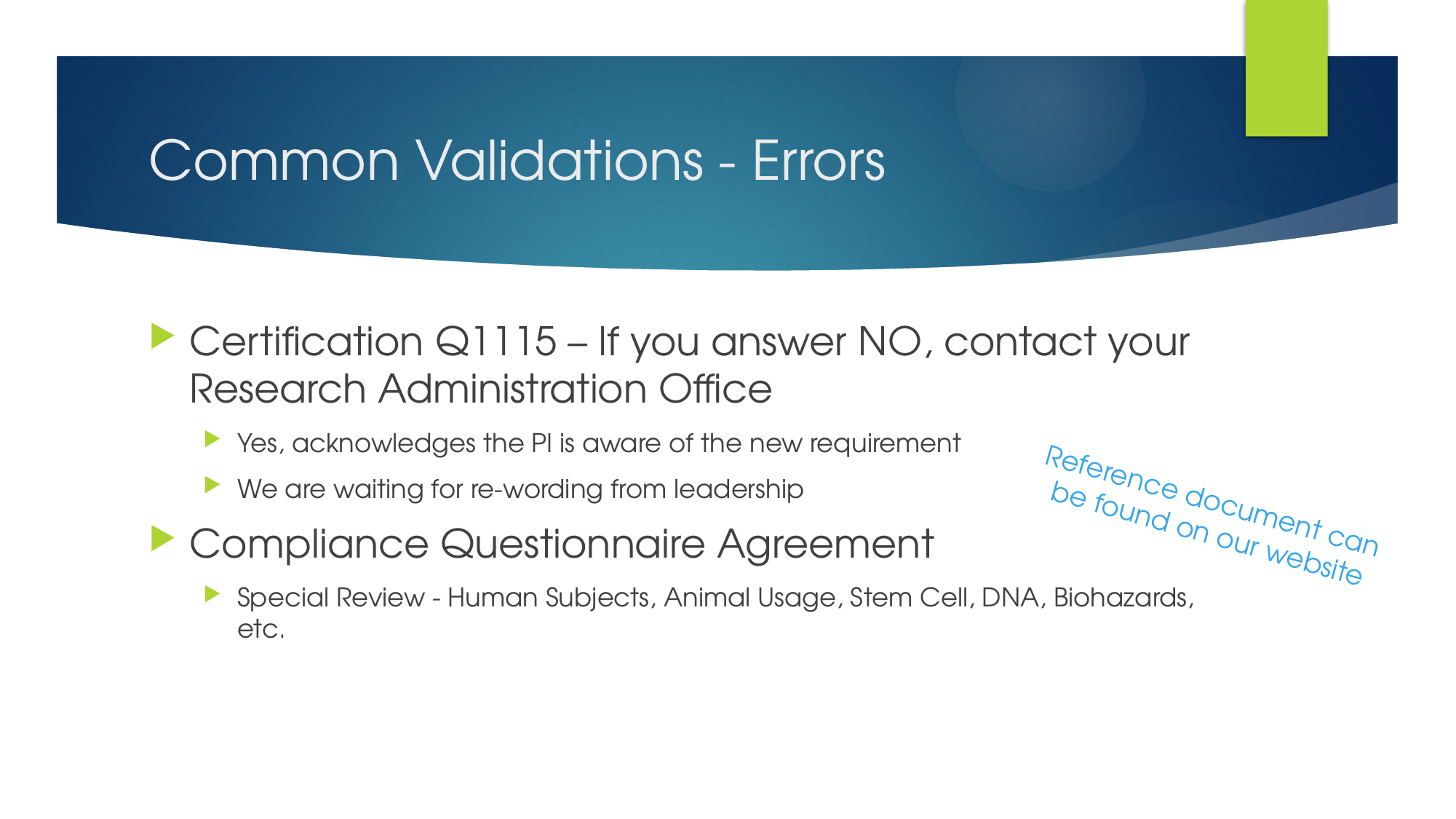

# Common Validations - Errors
Certification Q1115 – If you answer NO, contact your Research Administration Office
Yes, acknowledges the PI is aware of the new requirement
We are waiting for re-wording from leadership
Compliance Questionnaire Agreement
Special Review - Human Subjects, Animal Usage, Stem Cell, DNA, Biohazards, etc.

Reference document can
 be found on our website